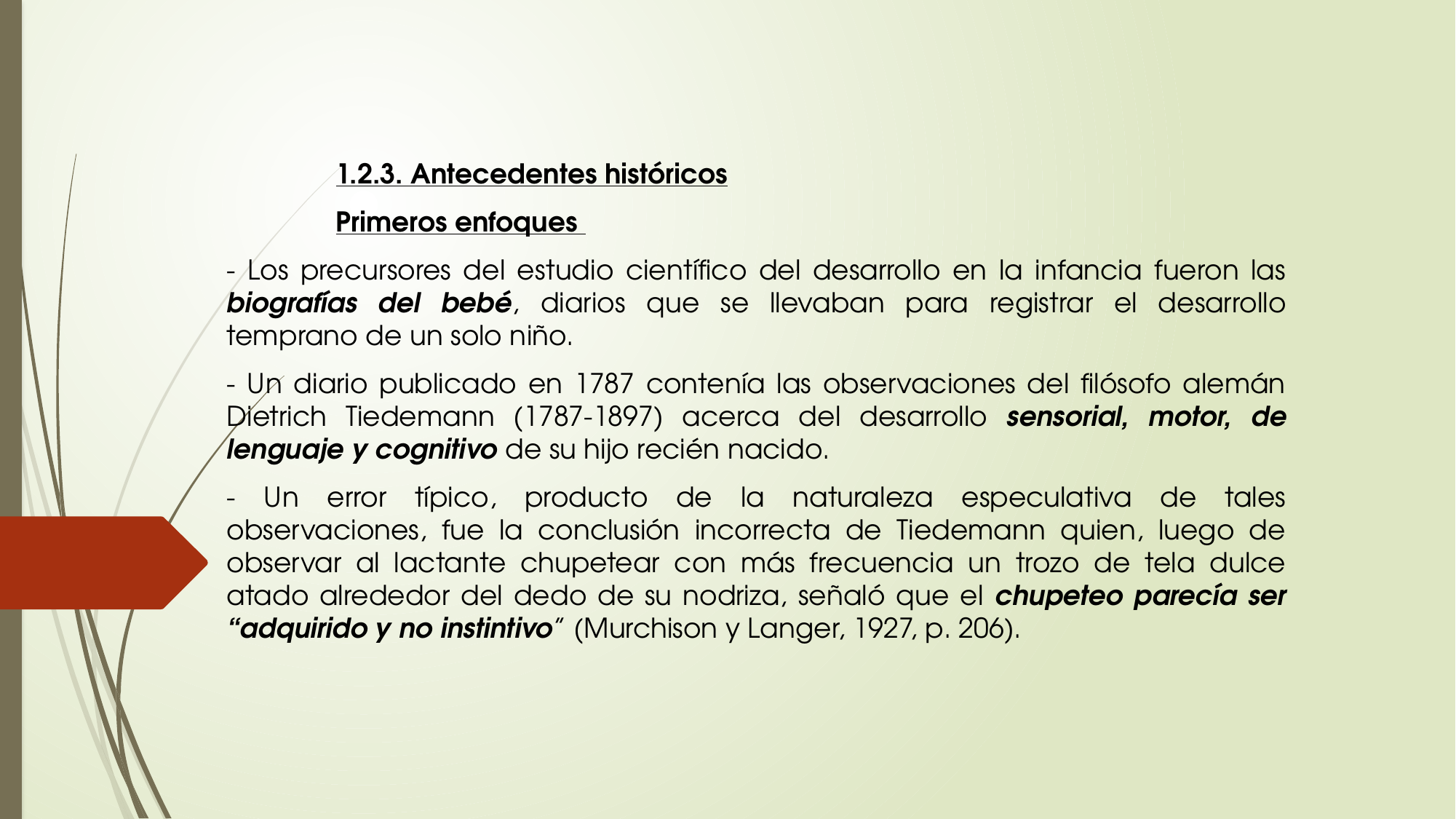

1.2.3. Antecedentes históricos
	Primeros enfoques
- Los precursores del estudio científico del desarrollo en la infancia fueron las biografías del bebé, diarios que se llevaban para registrar el desarrollo temprano de un solo niño.
- Un diario publicado en 1787 contenía las observaciones del filósofo alemán Dietrich Tiedemann (1787-1897) acerca del desarrollo sensorial, motor, de lenguaje y cognitivo de su hijo recién nacido.
- Un error típico, producto de la naturaleza especulativa de tales observaciones, fue la conclusión incorrecta de Tiedemann quien, luego de observar al lactante chupetear con más frecuencia un trozo de tela dulce atado alrededor del dedo de su nodriza, señaló que el chupeteo parecía ser “adquirido y no instintivo” (Murchison y Langer, 1927, p. 206).